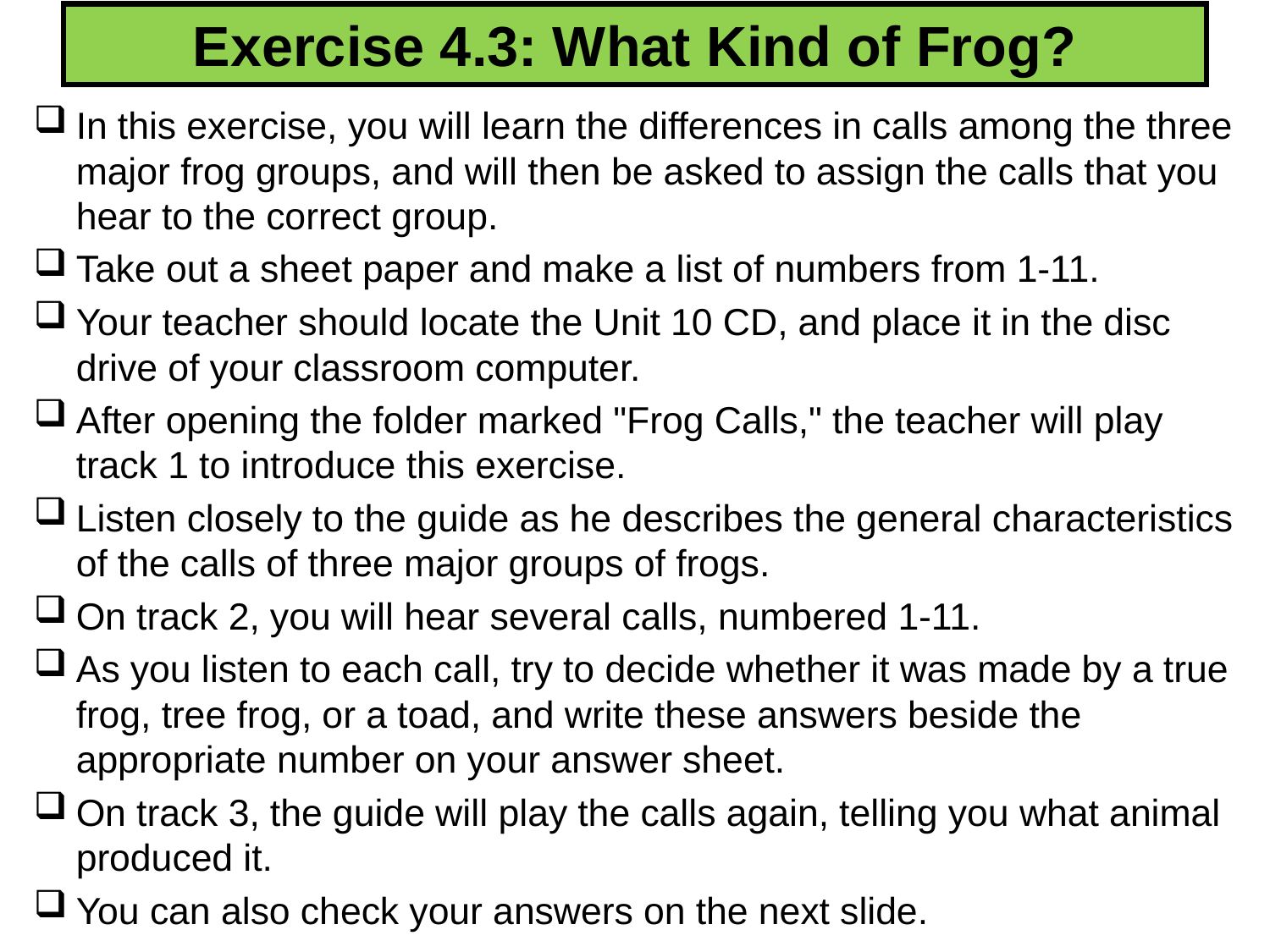

# Exercise 4.3: What Kind of Frog?
In this exercise, you will learn the differences in calls among the three major frog groups, and will then be asked to assign the calls that you hear to the correct group.
Take out a sheet paper and make a list of numbers from 1-11.
Your teacher should locate the Unit 10 CD, and place it in the disc drive of your classroom computer.
After opening the folder marked "Frog Calls," the teacher will play track 1 to introduce this exercise.
Listen closely to the guide as he describes the general characteristics of the calls of three major groups of frogs.
On track 2, you will hear several calls, numbered 1-11.
As you listen to each call, try to decide whether it was made by a true frog, tree frog, or a toad, and write these answers beside the appropriate number on your answer sheet.
On track 3, the guide will play the calls again, telling you what animal produced it.
You can also check your answers on the next slide.

222